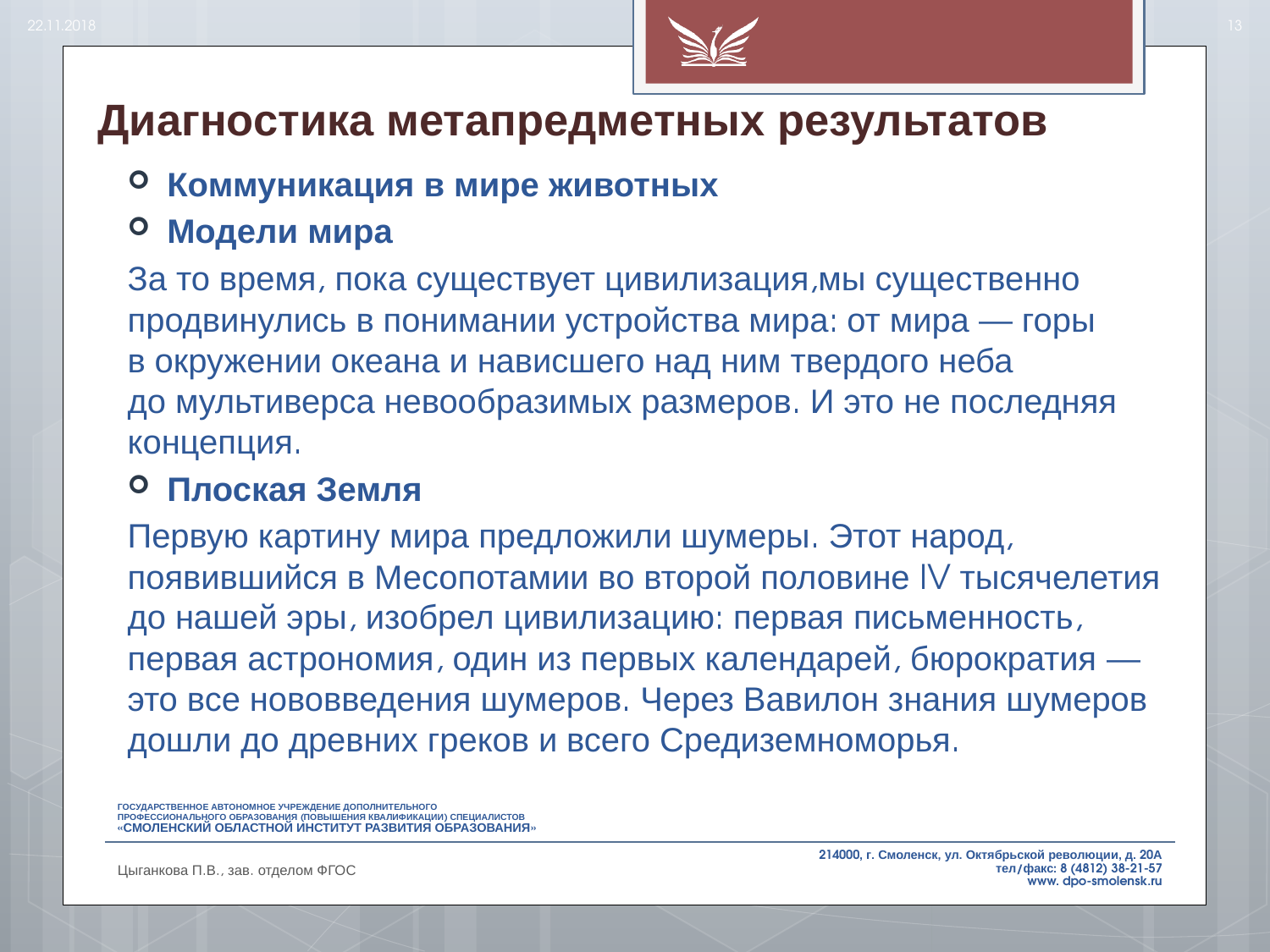

22.11.2018
13
# Диагностика метапредметных результатов
Коммуникация в мире животных
Модели мира
За то время, пока существует цивилизация,мы существенно продвинулись в понимании устройства мира: от мира — горы в окружении океана и нависшего над ним твердого неба до мультиверса невообразимых размеров. И это не последняя концепция.
Плоская Земля
Первую картину мира предложили шумеры. Этот народ, появившийся в Месопотамии во второй половине IV тысячелетия до нашей эры, изобрел цивилизацию: первая письменность, первая астрономия, один из первых календарей, бюрократия — это все ­нововведения шумеров. Через Вавилон знания шумеров дошли до древних греков и всего Средиземноморья.
Цыганкова П.В., зав. отделом ФГОС